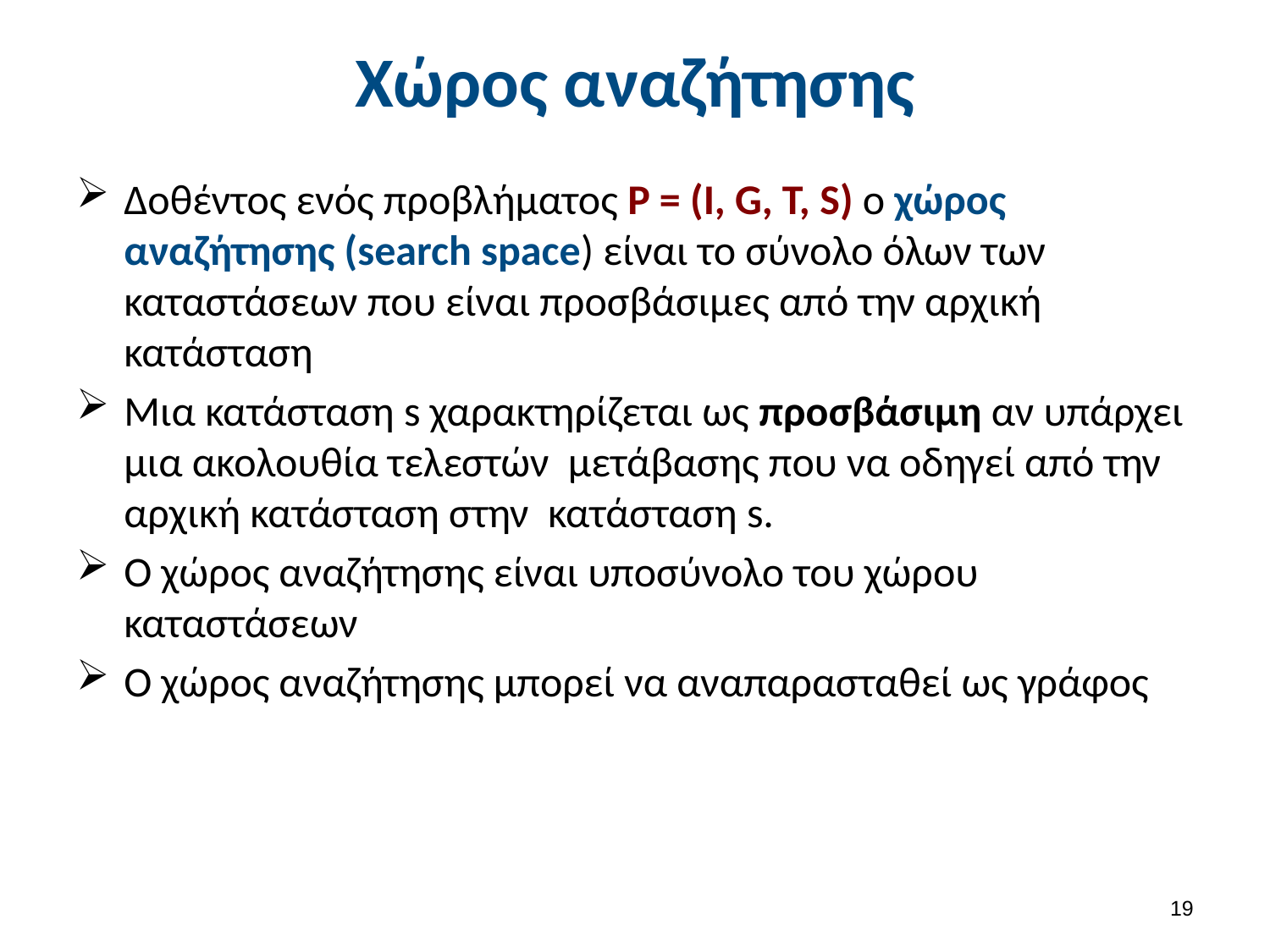

# Χώρος αναζήτησης
Δοθέντος ενός προβλήματος P = (I, G, T, S) ο χώρος αναζήτησης (search space) είναι το σύνολο όλων των καταστάσεων που είναι προσβάσιμες από την αρχική κατάσταση
Μια κατάσταση s χαρακτηρίζεται ως προσβάσιμη αν υπάρχει μια ακολουθία τελεστών  μετάβασης που να οδηγεί από την αρχική κατάσταση στην  κατάσταση s.
Ο χώρος αναζήτησης είναι υποσύνολο του χώρου καταστάσεων
Ο χώρος αναζήτησης μπορεί να αναπαρασταθεί ως γράφος
19